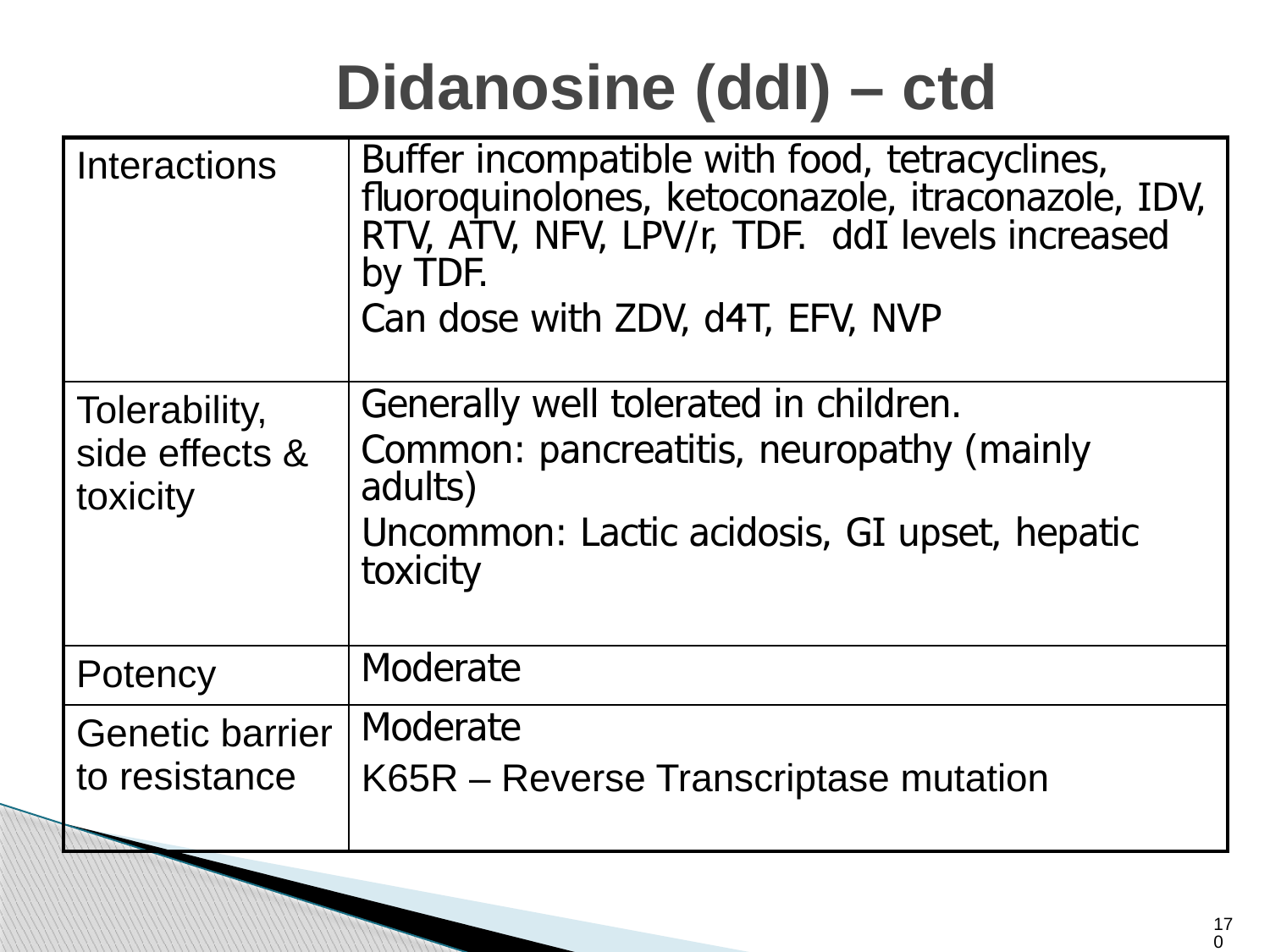

# Didanosine (ddI) – ctd
| Interactions | Buffer incompatible with food, tetracyclines, fluoroquinolones, ketoconazole, itraconazole, IDV, RTV, ATV, NFV, LPV/r, TDF. ddI levels increased by TDF. Can dose with ZDV, d4T, EFV, NVP |
| --- | --- |
| Tolerability, side effects & toxicity | Generally well tolerated in children. Common: pancreatitis, neuropathy (mainly adults) Uncommon: Lactic acidosis, GI upset, hepatic toxicity |
| Potency | Moderate |
| Genetic barrier to resistance | Moderate K65R – Reverse Transcriptase mutation |

170